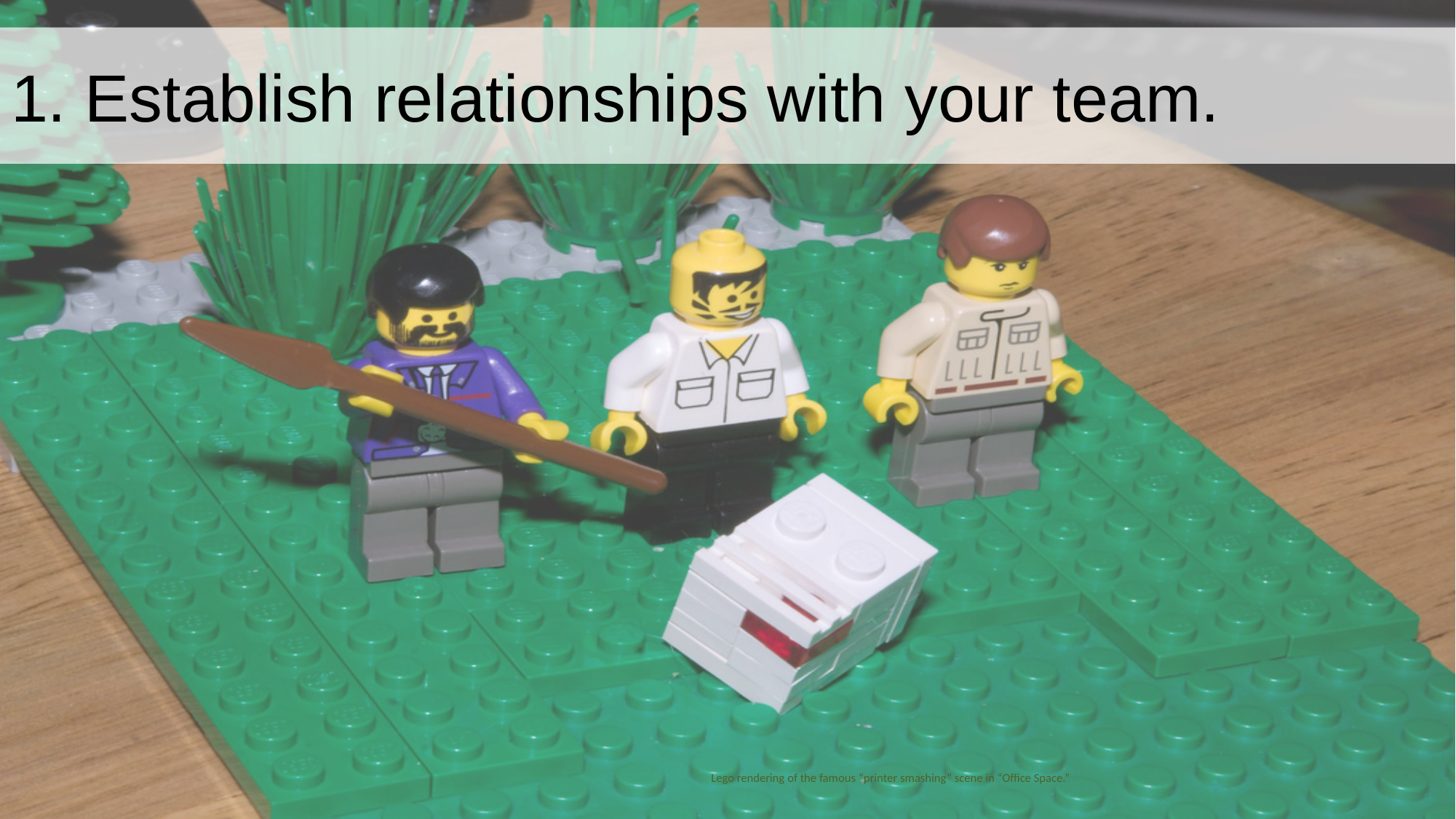

# 1. Establish relationships with your team.
Lego rendering of the famous “printer smashing” scene in “Office Space.”